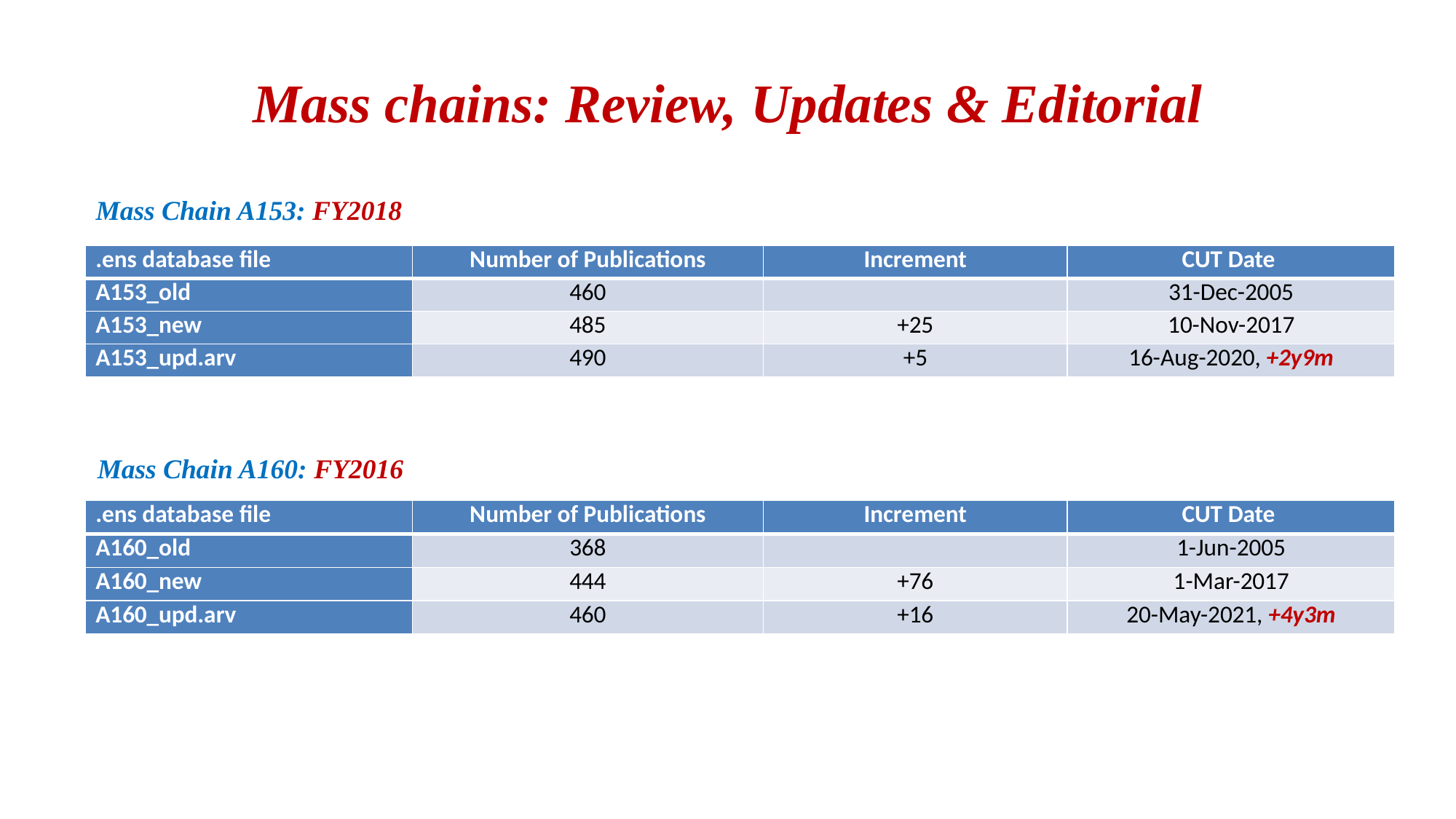

# Mass chains: Review, Updates & Editorial
Mass Chain A153: FY2018
| .ens database file | Number of Publications | Increment | CUT Date |
| --- | --- | --- | --- |
| A153\_old | 460 |  | 31-Dec-2005 |
| A153\_new | 485 | +25 | 10-Nov-2017 |
| A153\_upd.arv | 490 | +5 | 16-Aug-2020, +2y9m |
Mass Chain A160: FY2016
| .ens database file | Number of Publications | Increment | CUT Date |
| --- | --- | --- | --- |
| A160\_old | 368 |  | 1-Jun-2005 |
| A160\_new | 444 | +76 | 1-Mar-2017 |
| A160\_upd.arv | 460 | +16 | 20-May-2021, +4y3m |